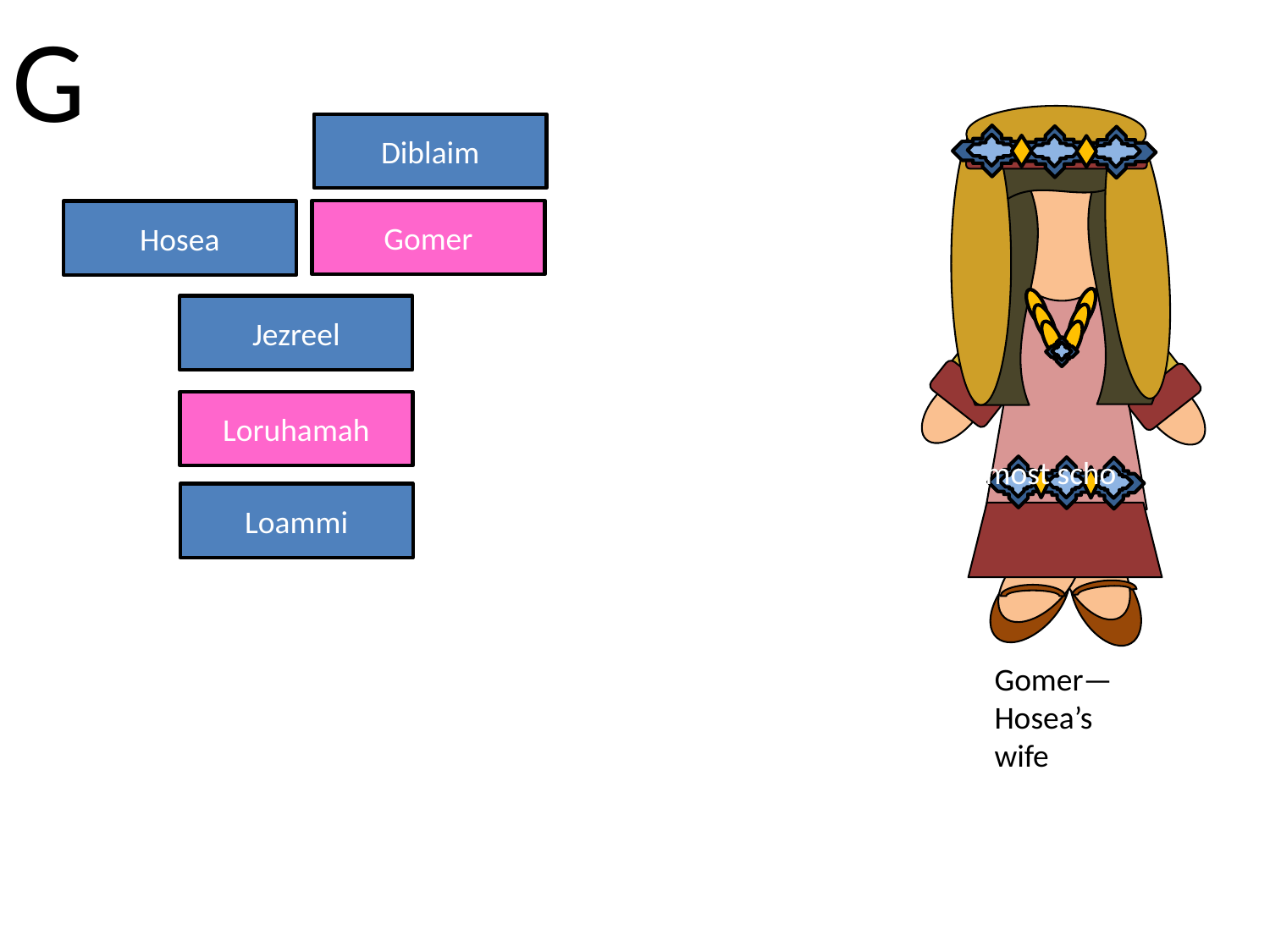

G

Diblaim
Gomer
Hosea
Jezreel
Loruhamah
Loammi
Althout possible, most scho
Gomer—Hosea’s wife